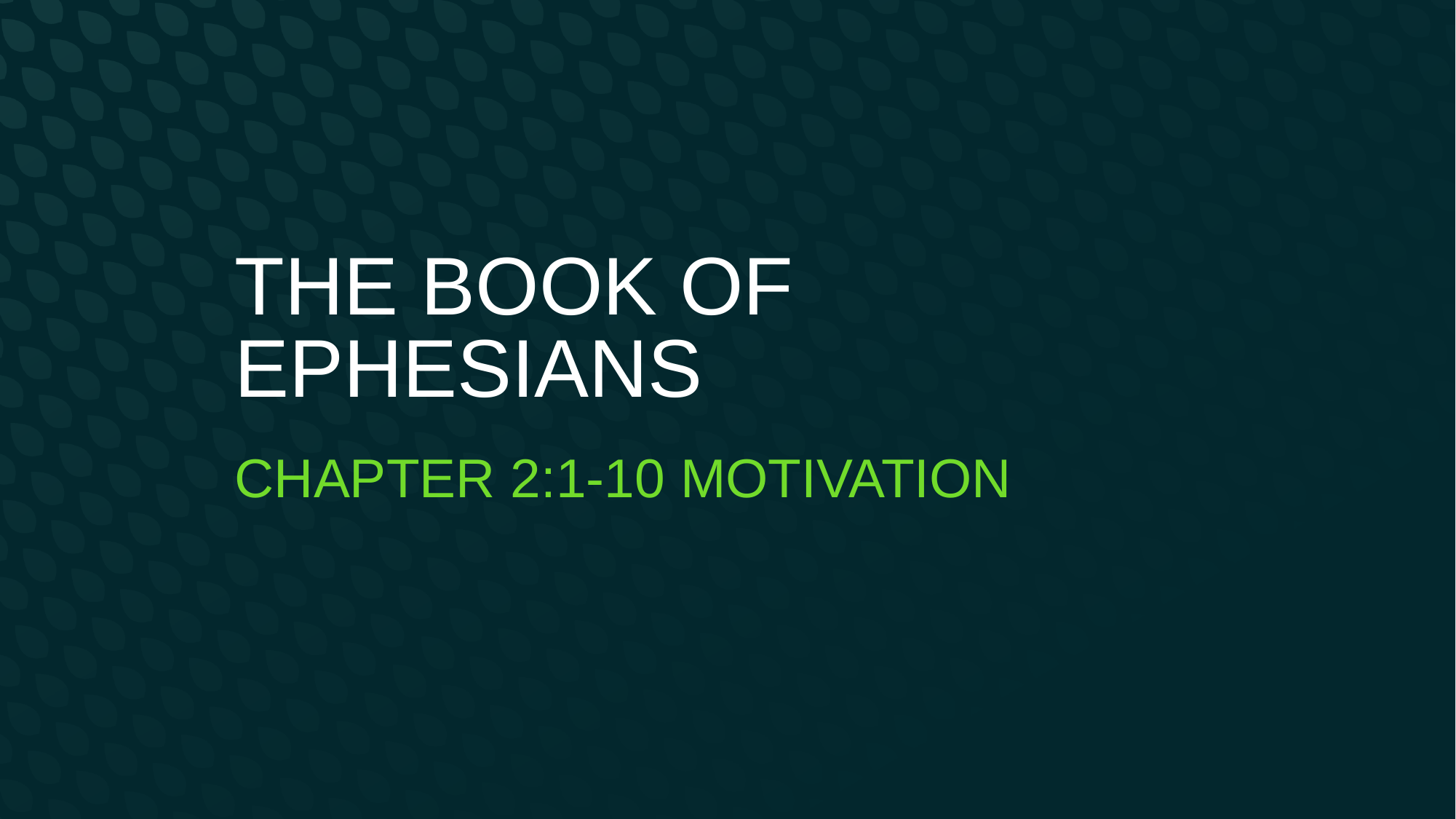

# The Book of Ephesians
Chapter 2:1-10 Motivation